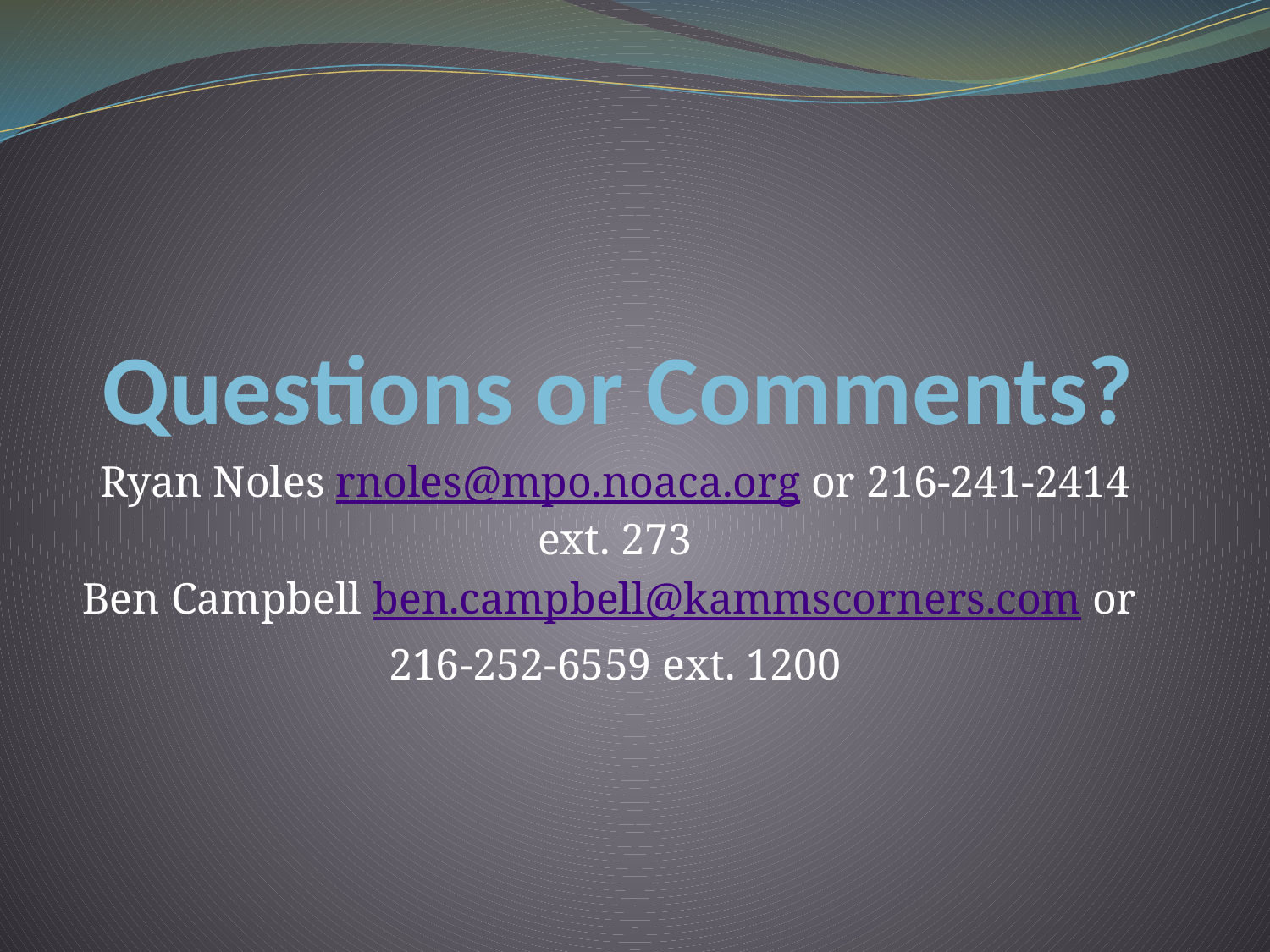

# Questions or Comments?
Ryan Noles rnoles@mpo.noaca.org or 216-241-2414 ext. 273
Ben Campbell ben.campbell@kammscorners.com or
216-252-6559 ext. 1200